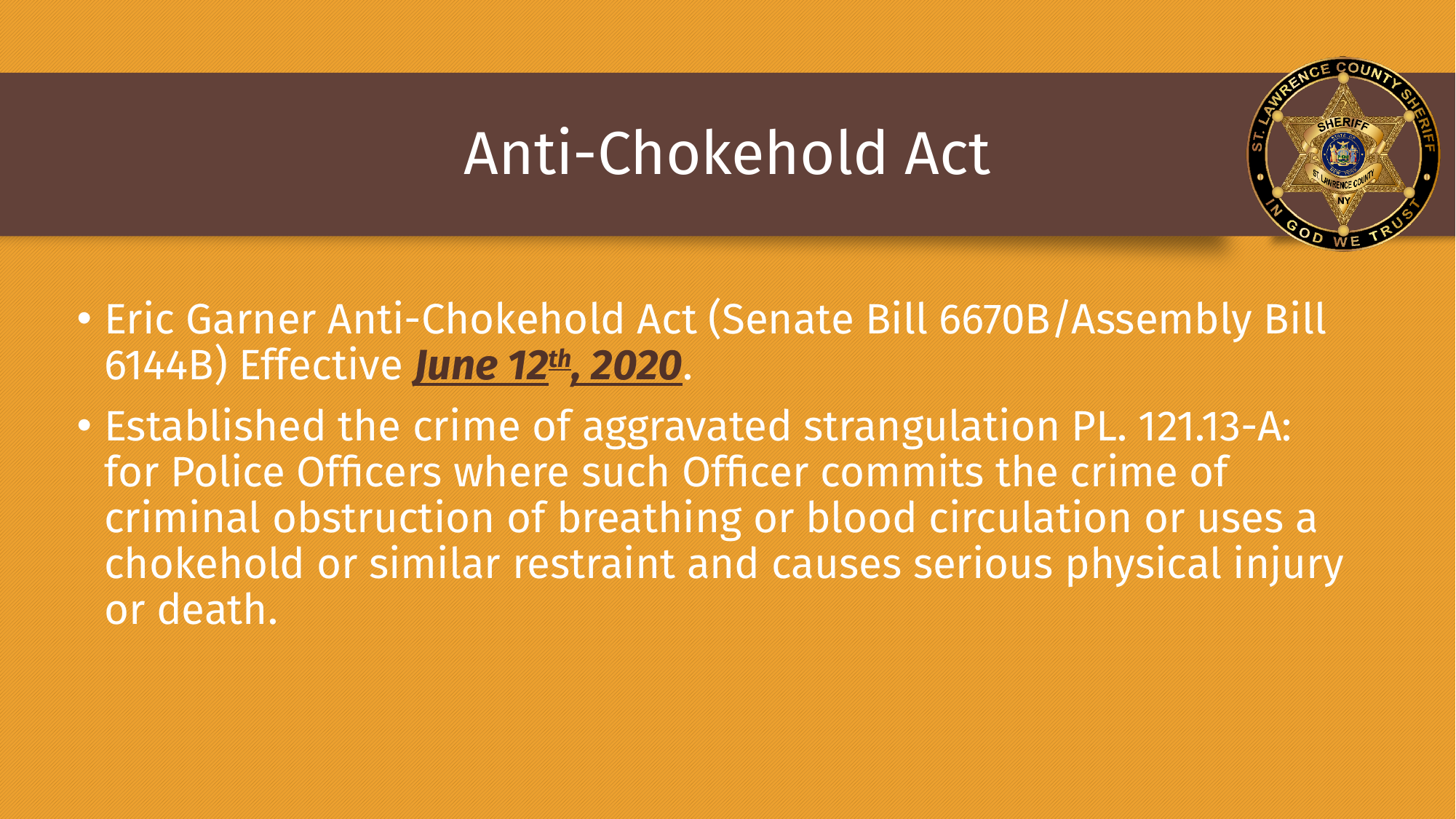

# Anti-Chokehold Act
Eric Garner Anti-Chokehold Act (Senate Bill 6670B/Assembly Bill 6144B) Effective June 12th, 2020.
Established the crime of aggravated strangulation PL. 121.13-A: for Police Officers where such Officer commits the crime of criminal obstruction of breathing or blood circulation or uses a chokehold or similar restraint and causes serious physical injury or death.